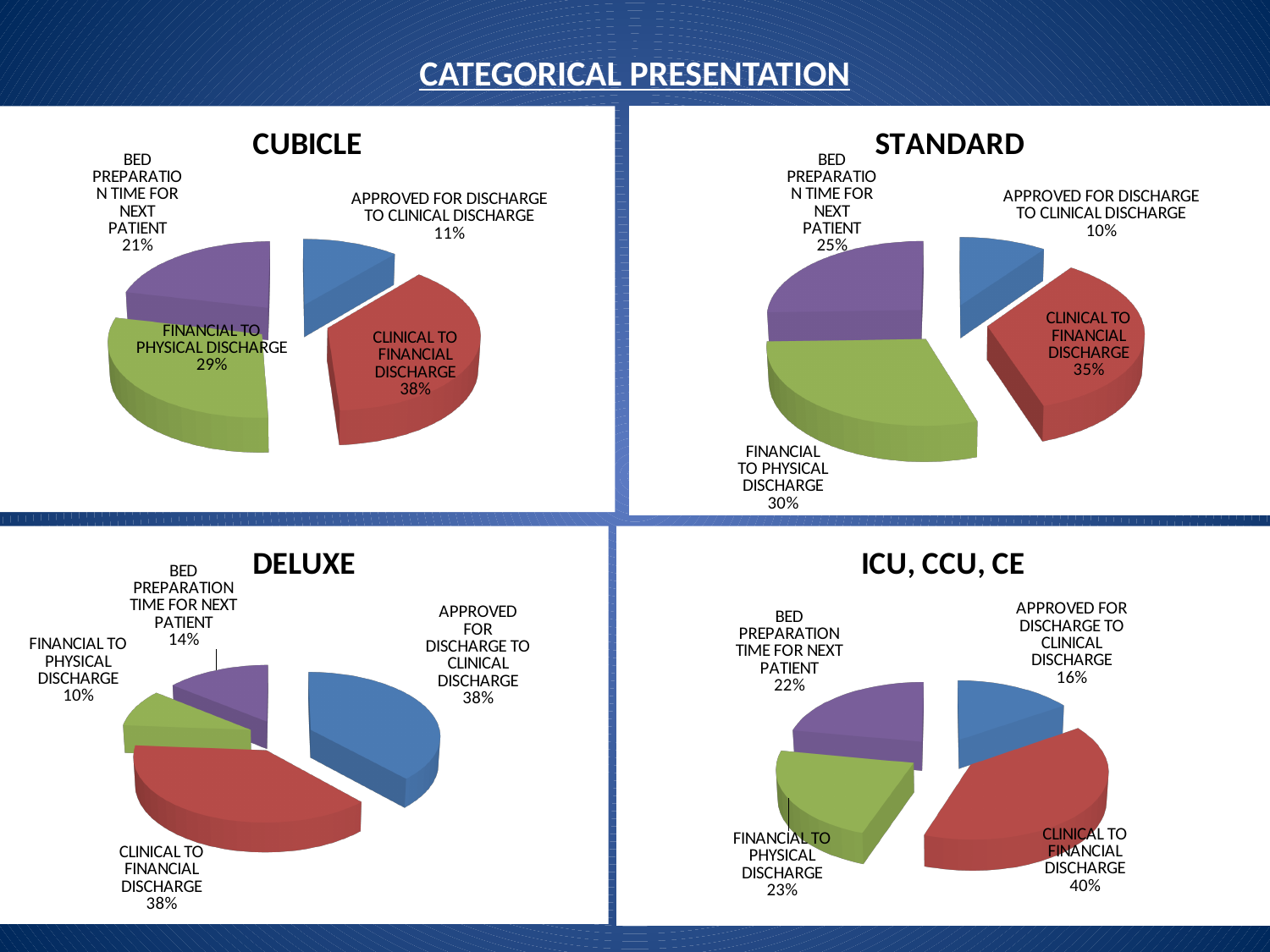

# CATEGORICAL PRESENTATION

[unsupported chart]

[unsupported chart]

[unsupported chart]

[unsupported chart]

10